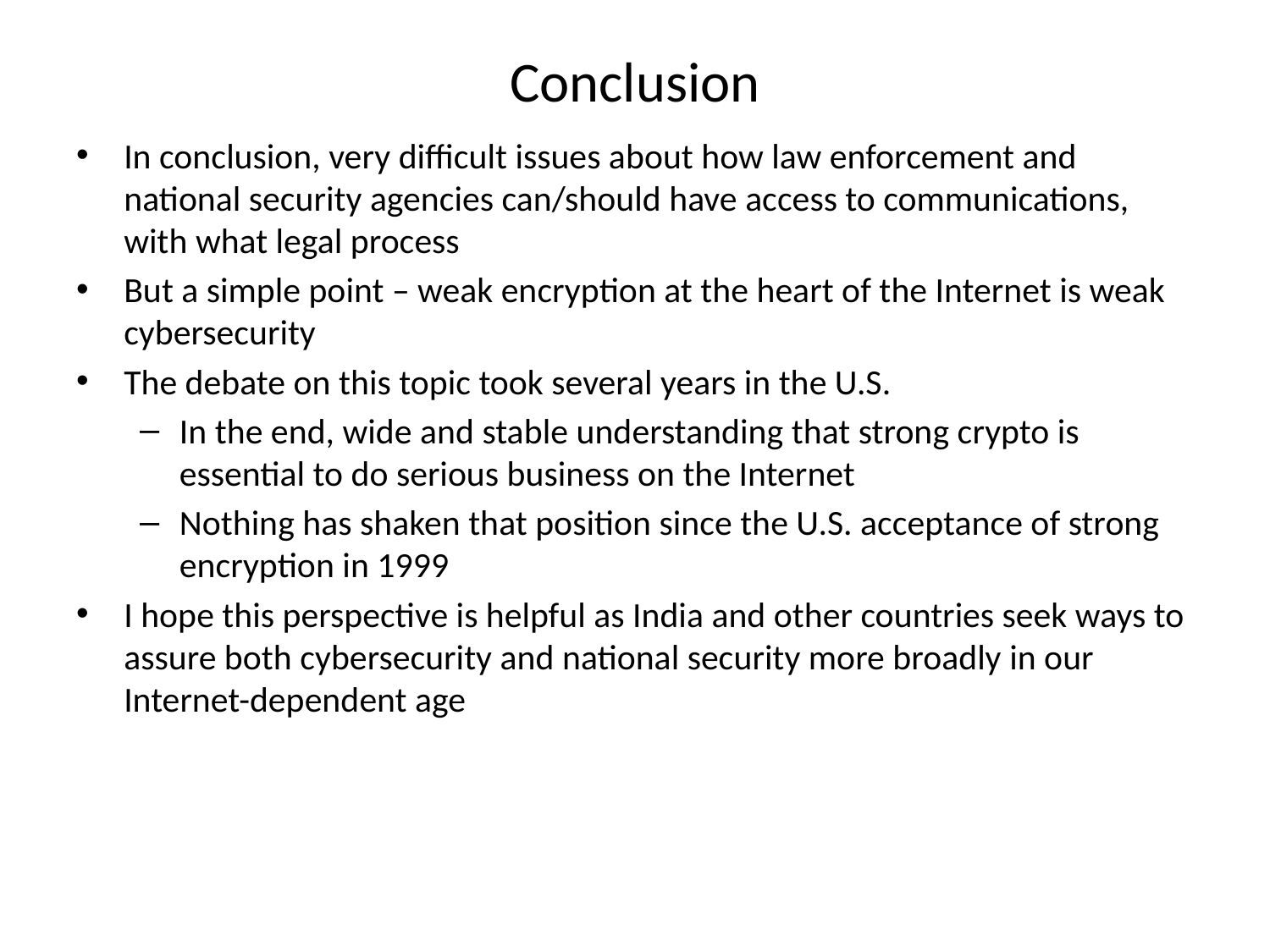

# Conclusion
In conclusion, very difficult issues about how law enforcement and national security agencies can/should have access to communications, with what legal process
But a simple point – weak encryption at the heart of the Internet is weak cybersecurity
The debate on this topic took several years in the U.S.
In the end, wide and stable understanding that strong crypto is essential to do serious business on the Internet
Nothing has shaken that position since the U.S. acceptance of strong encryption in 1999
I hope this perspective is helpful as India and other countries seek ways to assure both cybersecurity and national security more broadly in our Internet-dependent age